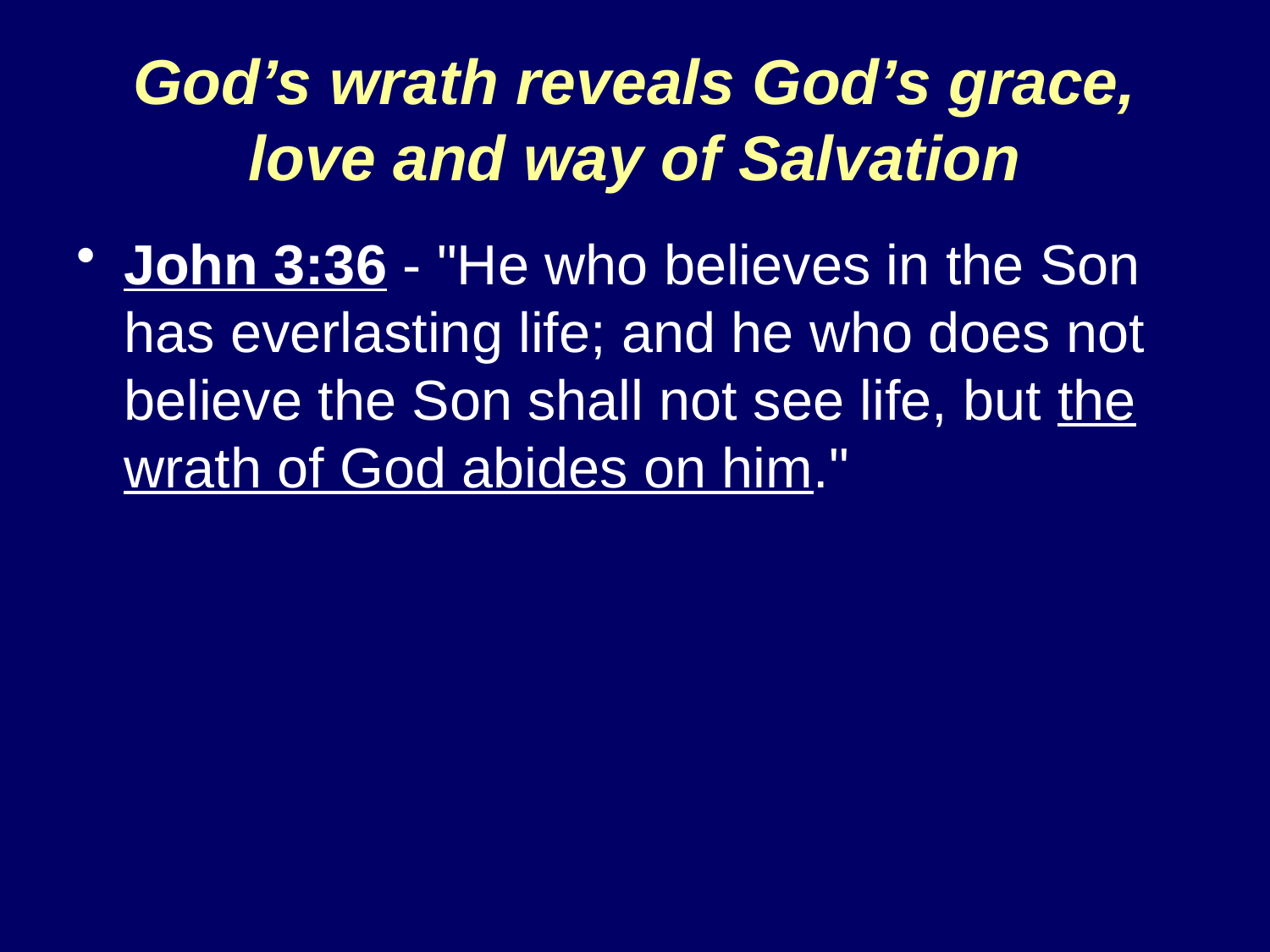

# God’s wrath reveals God’s grace, love and way of Salvation
John 3:36 - "He who believes in the Son has everlasting life; and he who does not believe the Son shall not see life, but the wrath of God abides on him."